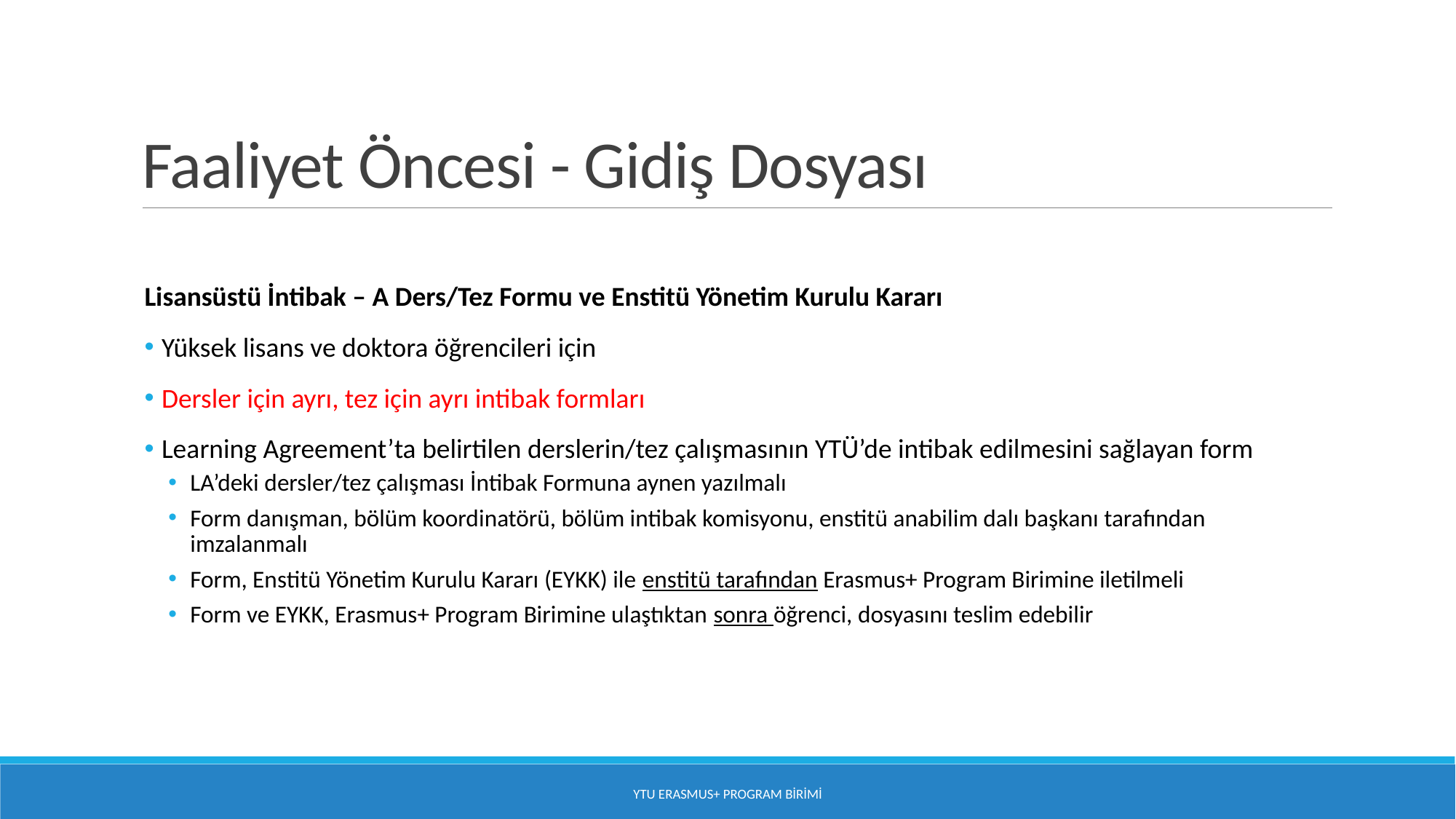

# Faaliyet Öncesi - Gidiş Dosyası
Lisansüstü İntibak – A Ders/Tez Formu ve Enstitü Yönetim Kurulu Kararı
 Yüksek lisans ve doktora öğrencileri için
 Dersler için ayrı, tez için ayrı intibak formları
 Learning Agreement’ta belirtilen derslerin/tez çalışmasının YTÜ’de intibak edilmesini sağlayan form
LA’deki dersler/tez çalışması İntibak Formuna aynen yazılmalı
Form danışman, bölüm koordinatörü, bölüm intibak komisyonu, enstitü anabilim dalı başkanı tarafından imzalanmalı
Form, Enstitü Yönetim Kurulu Kararı (EYKK) ile enstitü tarafından Erasmus+ Program Birimine iletilmeli
Form ve EYKK, Erasmus+ Program Birimine ulaştıktan sonra öğrenci, dosyasını teslim edebilir

YTU Erasmus+ Program Birimi